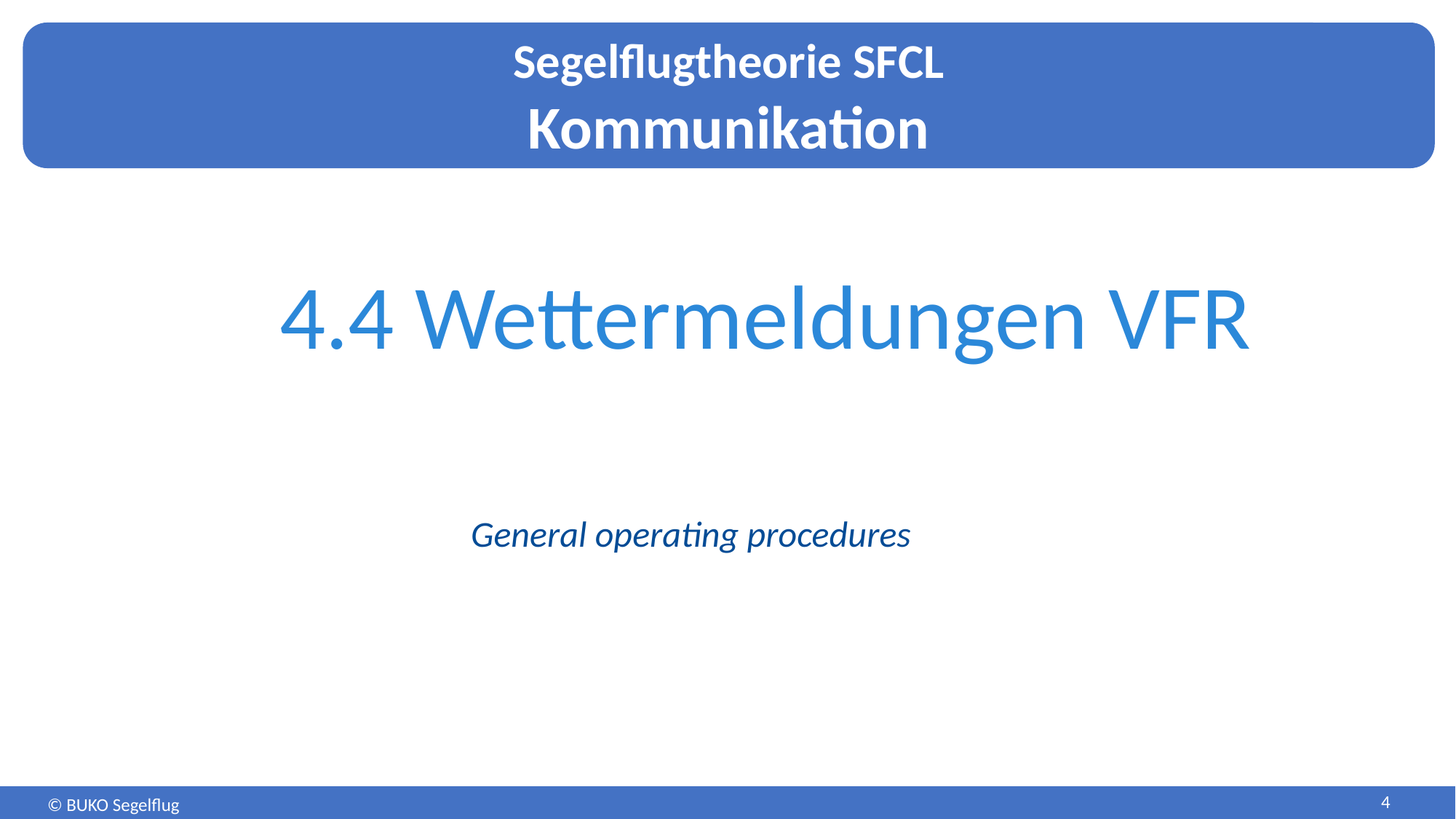

# 4.4 Wettermeldungen VFR
General operating procedures
4